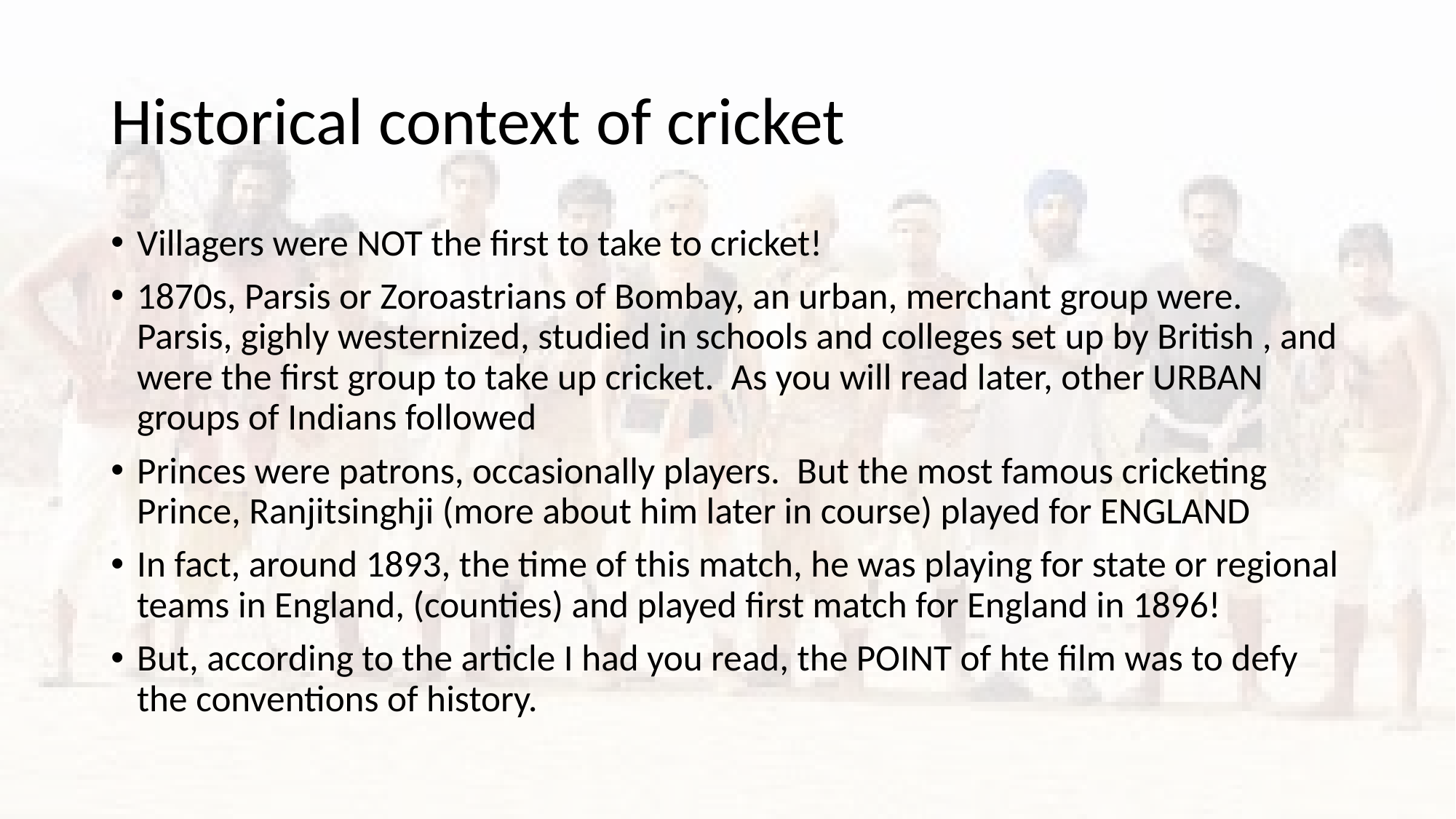

# Historical context of cricket
Villagers were NOT the first to take to cricket!
1870s, Parsis or Zoroastrians of Bombay, an urban, merchant group were.  Parsis, gighly westernized, studied in schools and colleges set up by British , and were the first group to take up cricket.  As you will read later, other URBAN groups of Indians followed
Princes were patrons, occasionally players.  But the most famous cricketing Prince, Ranjitsinghji (more about him later in course) played for ENGLAND
In fact, around 1893, the time of this match, he was playing for state or regional teams in England, (counties) and played first match for England in 1896!
But, according to the article I had you read, the POINT of hte film was to defy the conventions of history.